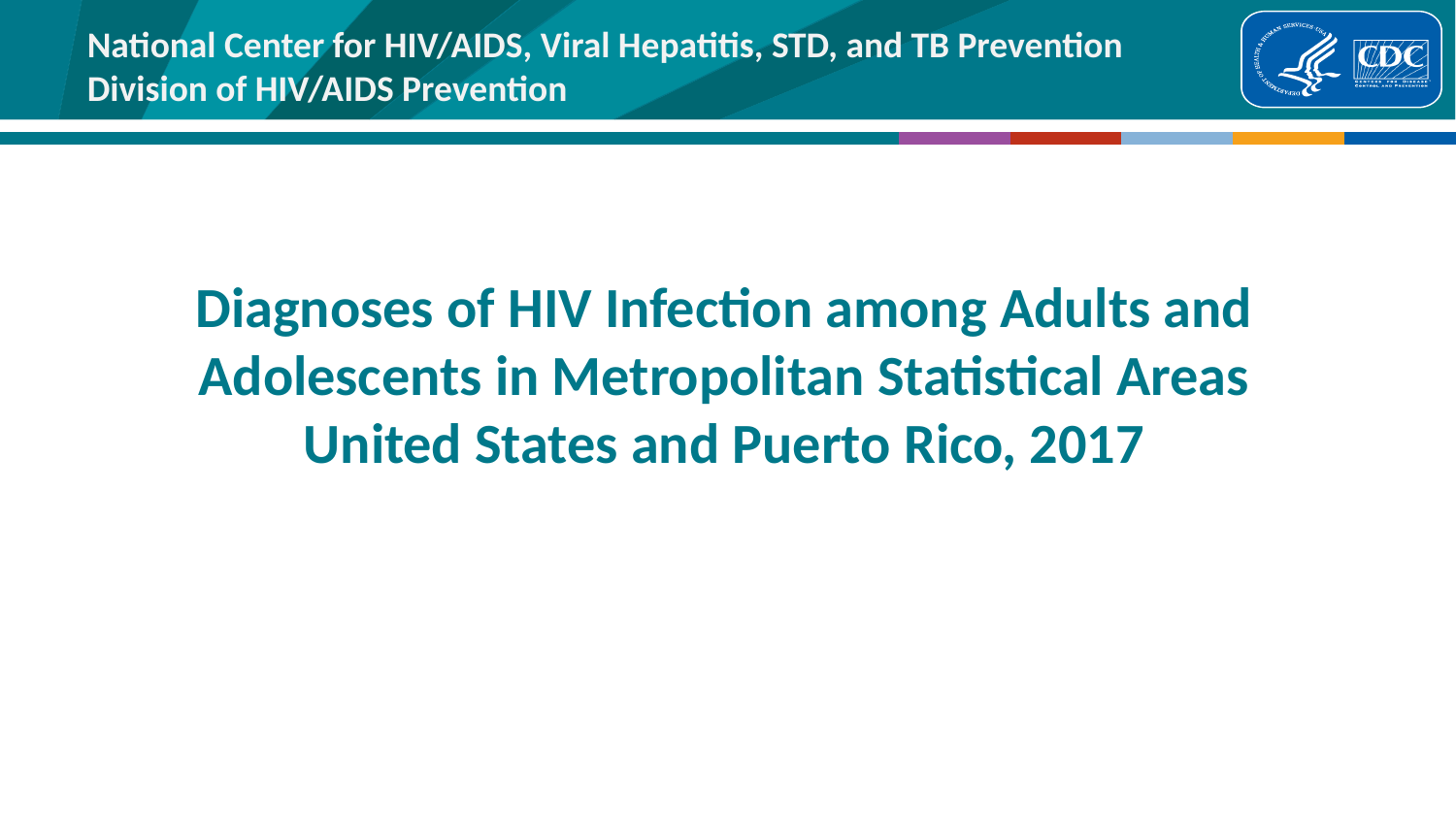

Division of HIV/AIDS Prevention
# Diagnoses of HIV Infection among Adults and Adolescents in Metropolitan Statistical Areas United States and Puerto Rico, 2017